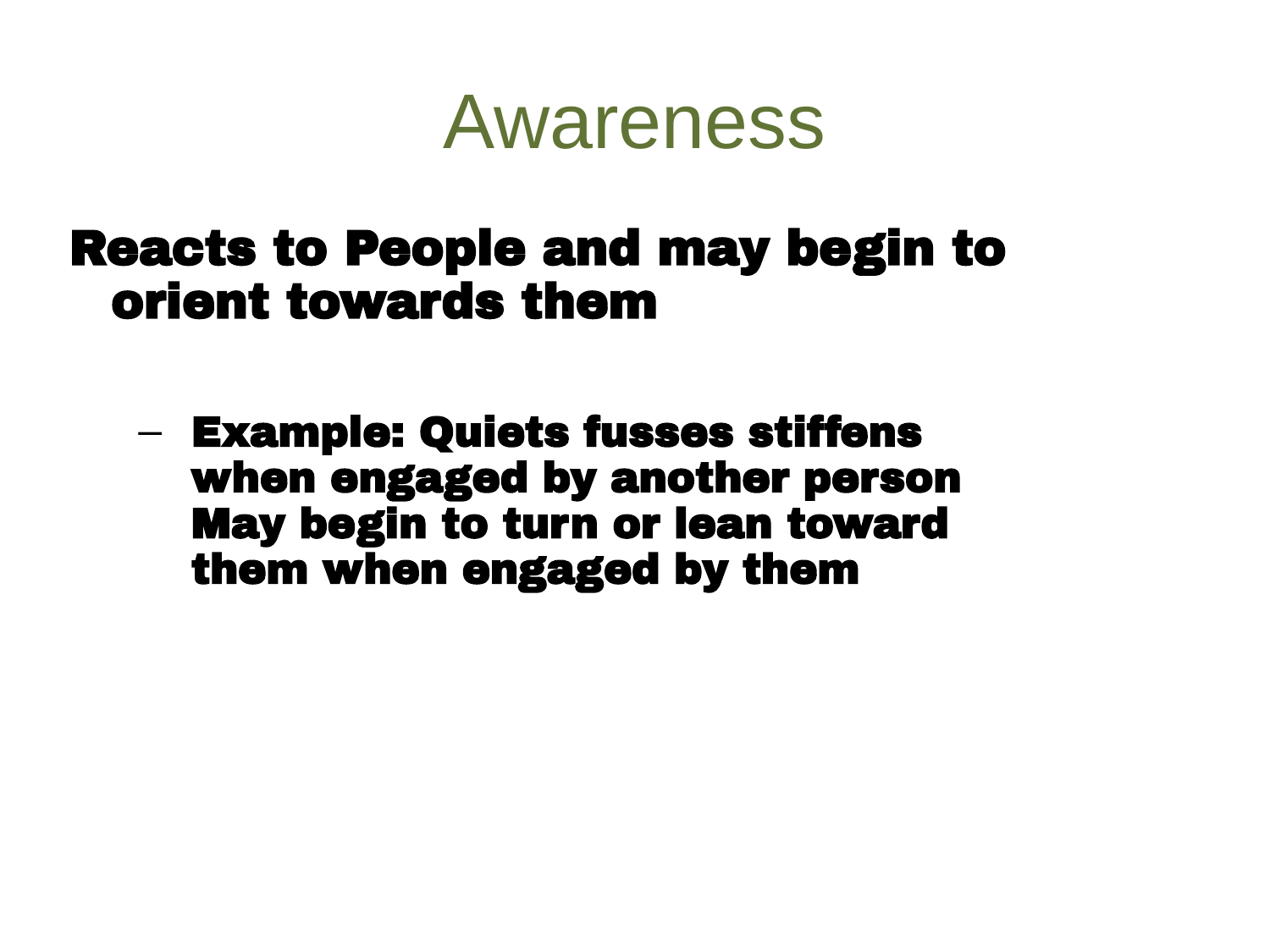

# Awareness
Reacts to People and may begin to orient towards them

Example: Quiets fusses stiffens when engaged by another person May begin to turn or lean toward them when engaged by them